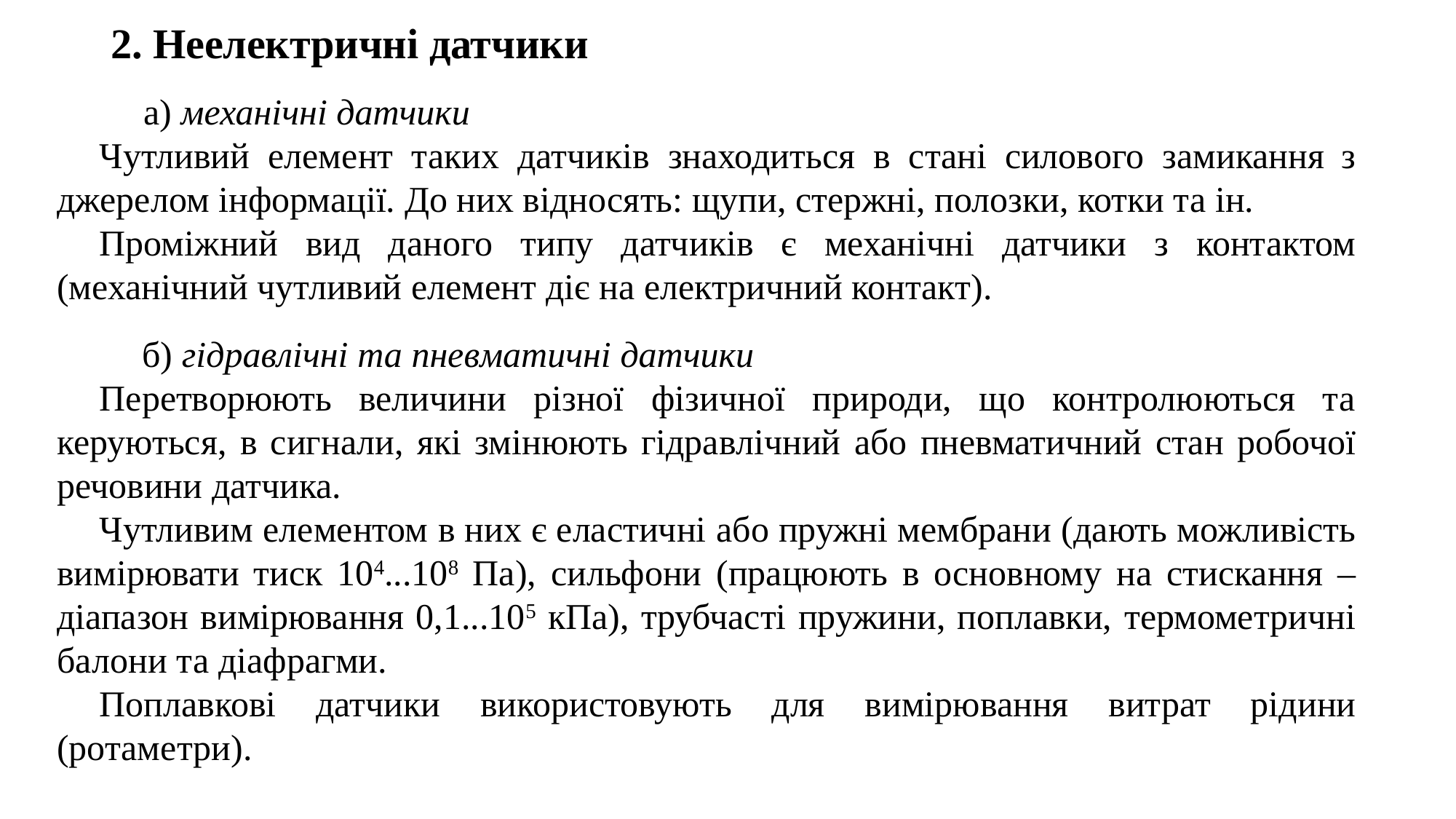

2. Неелектричні датчики
а) механічні датчики
Чутливий елемент таких датчиків знаходиться в стані силового замикання з джерелом інформації. До них відносять: щупи, стержні, полозки, котки та ін.
Проміжний вид даного типу датчиків є механічні датчики з контактом (механічний чутливий елемент діє на електричний контакт).

б) гідравлічні та пневматичні датчики
Перетворюють величини різної фізичної природи, що контролюються та керуються, в сигнали, які змінюють гідравлічний або пневматичний стан робочої речовини датчика.
Чутливим елементом в них є еластичні або пружні мембрани (дають можливість вимірювати тиск 104...108 Па), сильфони (працюють в основному на стискання – діапазон вимірювання 0,1...105 кПа), трубчасті пружини, поплавки, термометричні балони та діафрагми.
Поплавкові датчики використовують для вимірювання витрат рідини (ротаметри).